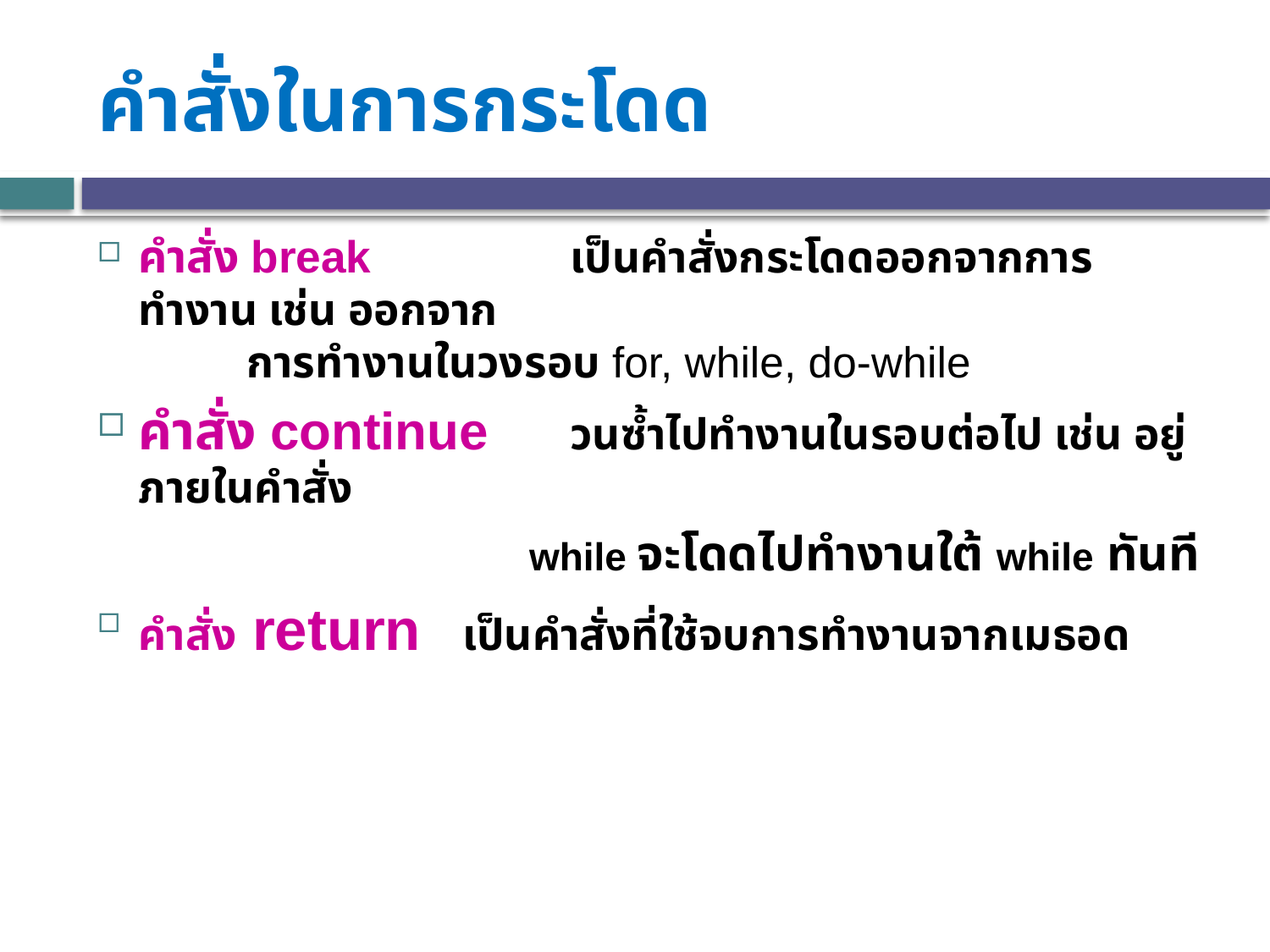

# คำสั่งในการกระโดด
คำสั่ง break	 	เป็นคำสั่งกระโดดออกจากการทำงาน เช่น ออกจาก
			การทำงานในวงรอบ for, while, do-while
คำสั่ง continue	วนซ้ำไปทำงานในรอบต่อไป เช่น อยู่ภายในคำสั่ง
                         	while จะโดดไปทำงานใต้ while ทันที
คำสั่ง return	เป็นคำสั่งที่ใช้จบการทำงานจากเมธอด